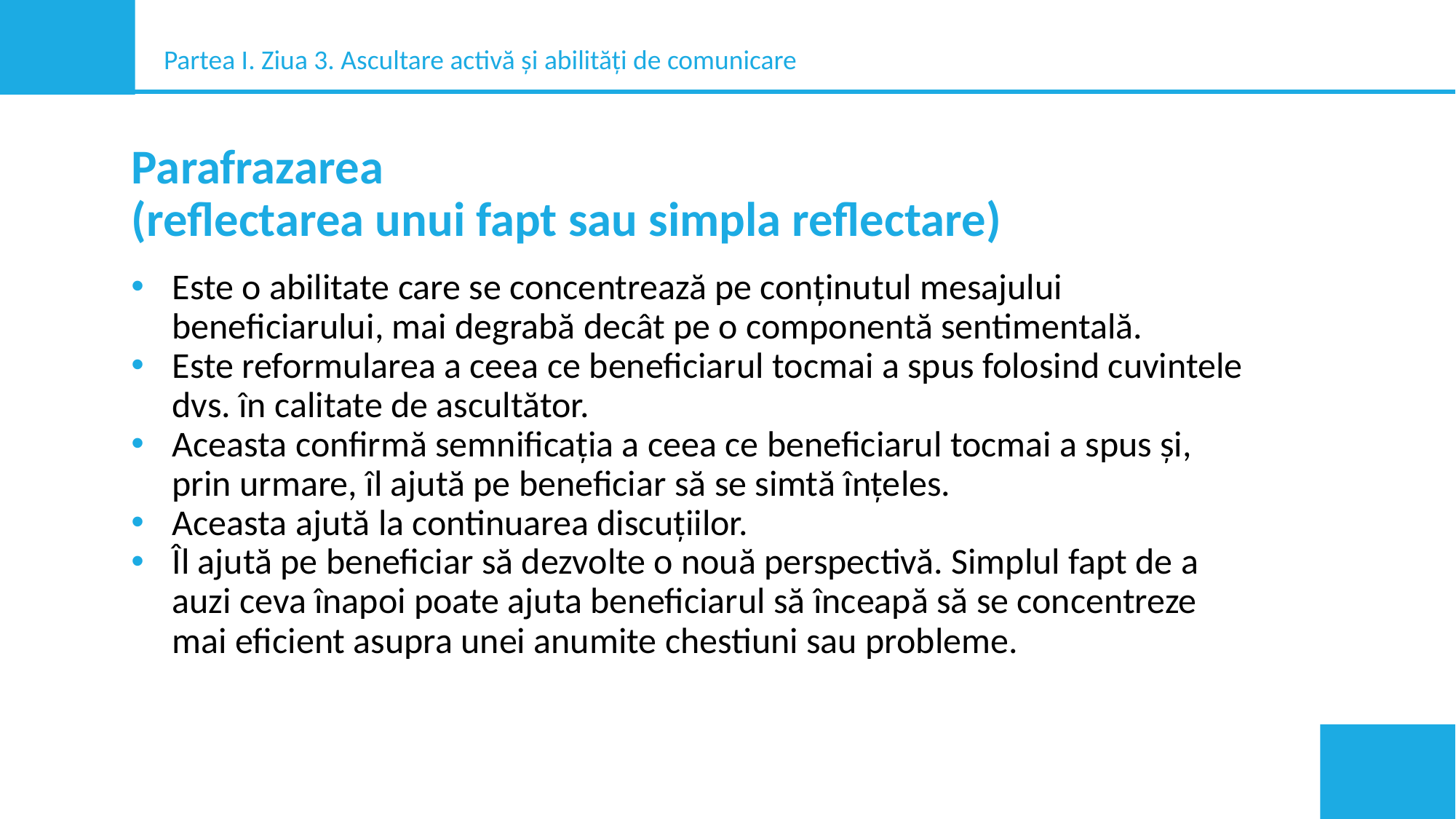

Partea I. Ziua 3. Ascultare activă și abilități de comunicare

Parafrazarea
(reflectarea unui fapt sau simpla reflectare)
Este o abilitate care se concentrează pe conținutul mesajului beneficiarului, mai degrabă decât pe o componentă sentimentală.
Este reformularea a ceea ce beneficiarul tocmai a spus folosind cuvintele dvs. în calitate de ascultător.
Aceasta confirmă semnificația a ceea ce beneficiarul tocmai a spus și, prin urmare, îl ajută pe beneficiar să se simtă înțeles.
Aceasta ajută la continuarea discuțiilor.
Îl ajută pe beneficiar să dezvolte o nouă perspectivă. Simplul fapt de a auzi ceva înapoi poate ajuta beneficiarul să înceapă să se concentreze mai eficient asupra unei anumite chestiuni sau probleme.